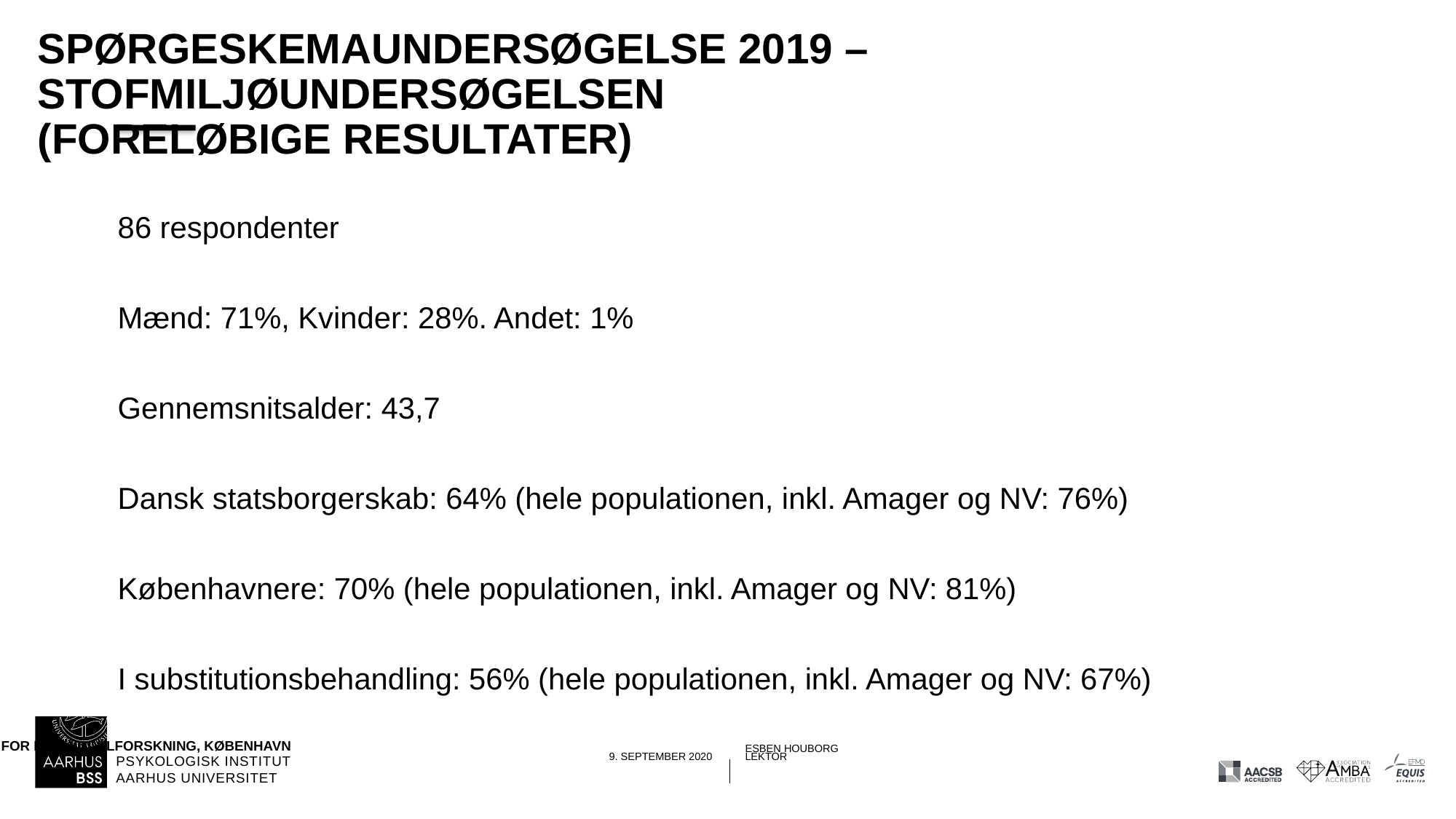

# spørgeskemaundersøgelse 2019 – Stofmiljøundersøgelsen (foreløbige resultater)

86 respondenter

Mænd: 71%, Kvinder: 28%. Andet: 1%

Gennemsnitsalder: 43,7

Dansk statsborgerskab: 64% (hele populationen, inkl. Amager og NV: 76%)

Københavnere: 70% (hele populationen, inkl. Amager og NV: 81%)

I substitutionsbehandling: 56% (hele populationen, inkl. Amager og NV: 67%)
14-09-202009-09-2020